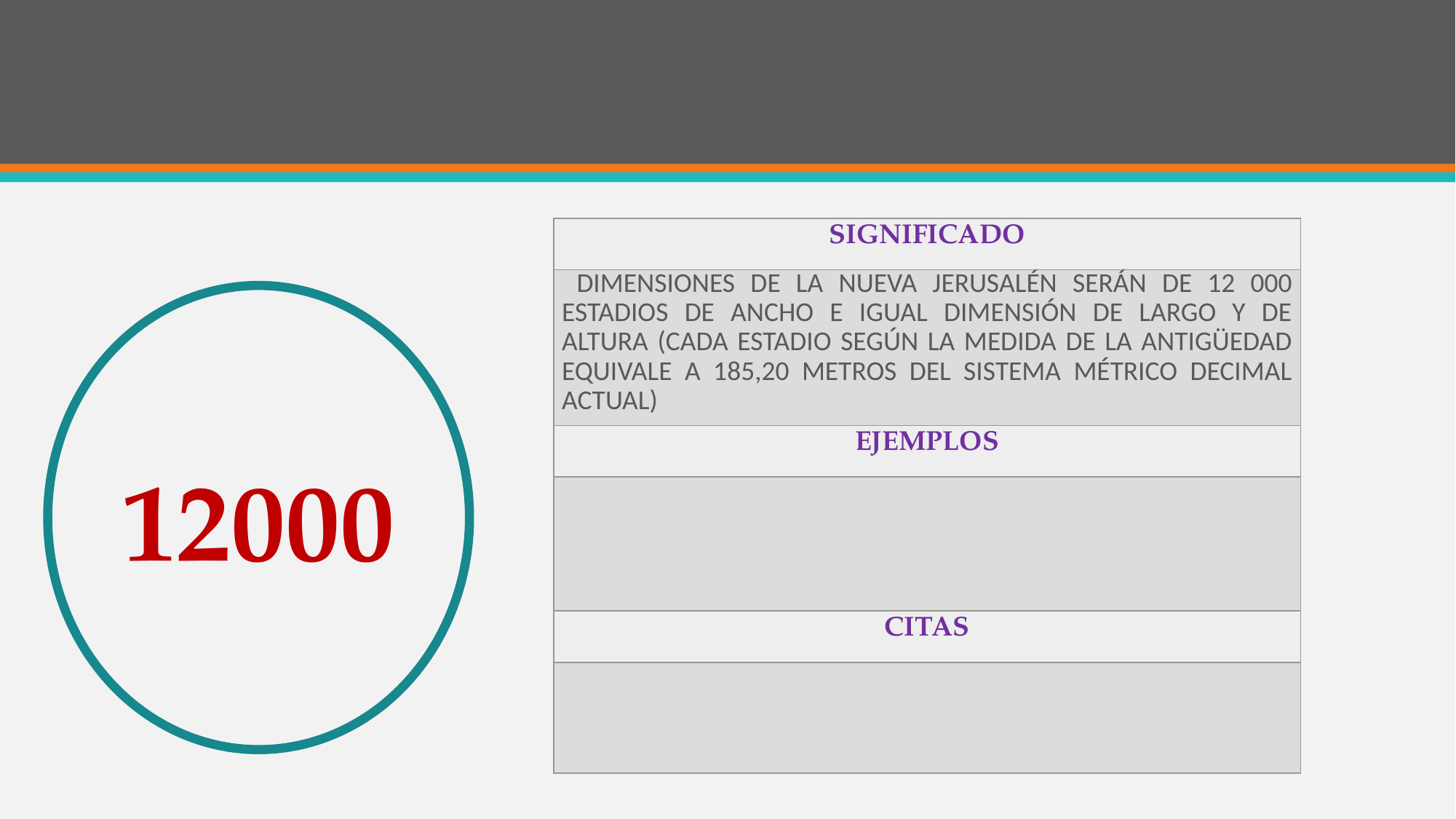

#
| SIGNIFICADO |
| --- |
| dimensiones de la Nueva Jerusalén serán de 12 000 estadios de ancho e igual dimensión de largo y de altura (cada estadio según la medida de la antigüedad equivale a 185,20 metros del sistema métrico decimal actual) |
| EJEMPLOS |
|  |
| CITAS |
|  |
12000